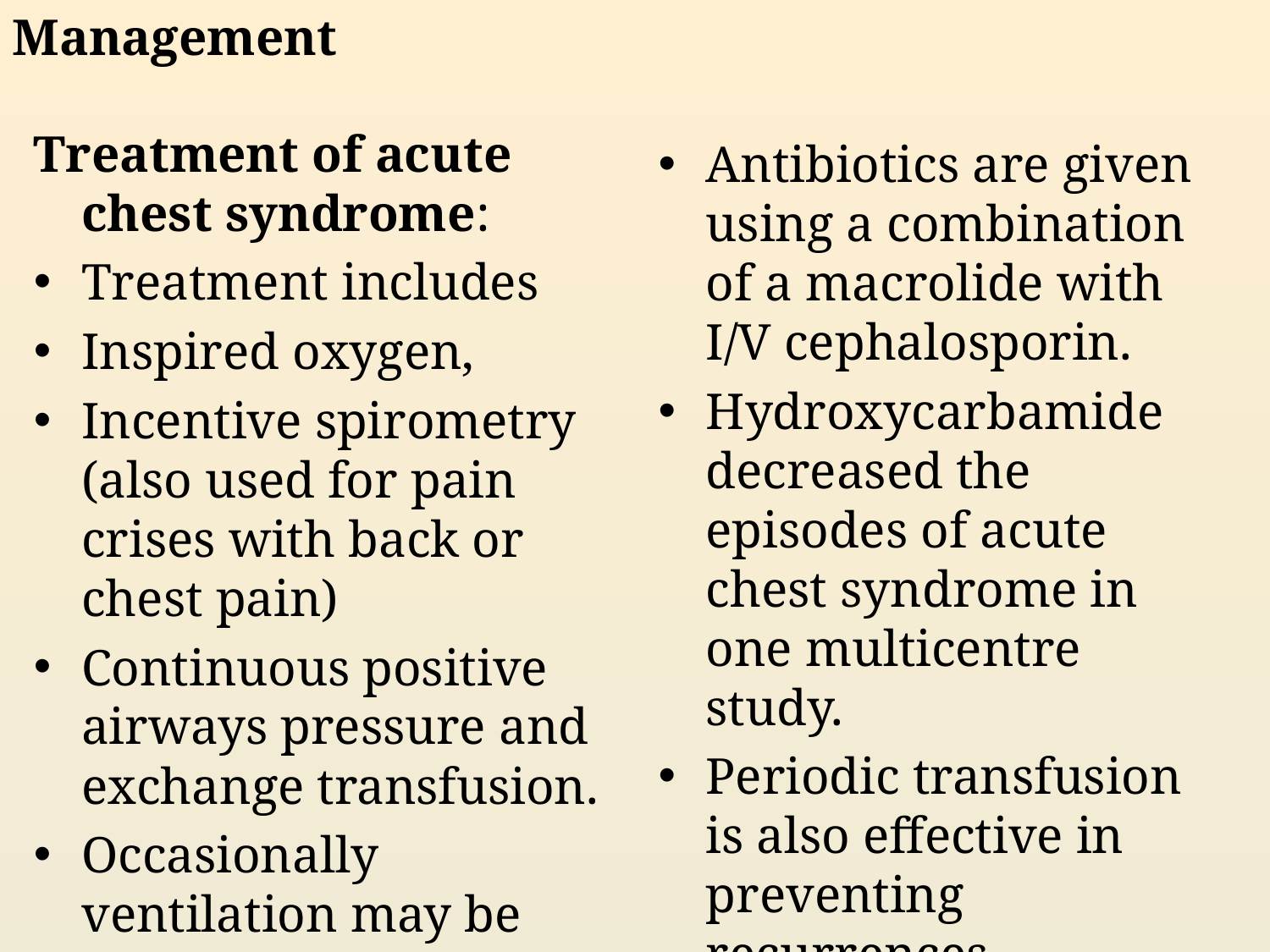

Management
Treatment of acute chest syndrome:
Treatment includes
Inspired oxygen,
Incentive spirometry (also used for pain crises with back or chest pain)
Continuous positive airways pressure and exchange transfusion.
Occasionally ventilation may be necessary.
Antibiotics are given using a combination of a macrolide with I/V cephalosporin.
Hydroxycarbamide decreased the episodes of acute chest syndrome in one multicentre study.
Periodic transfusion is also effective in preventing recurrences.